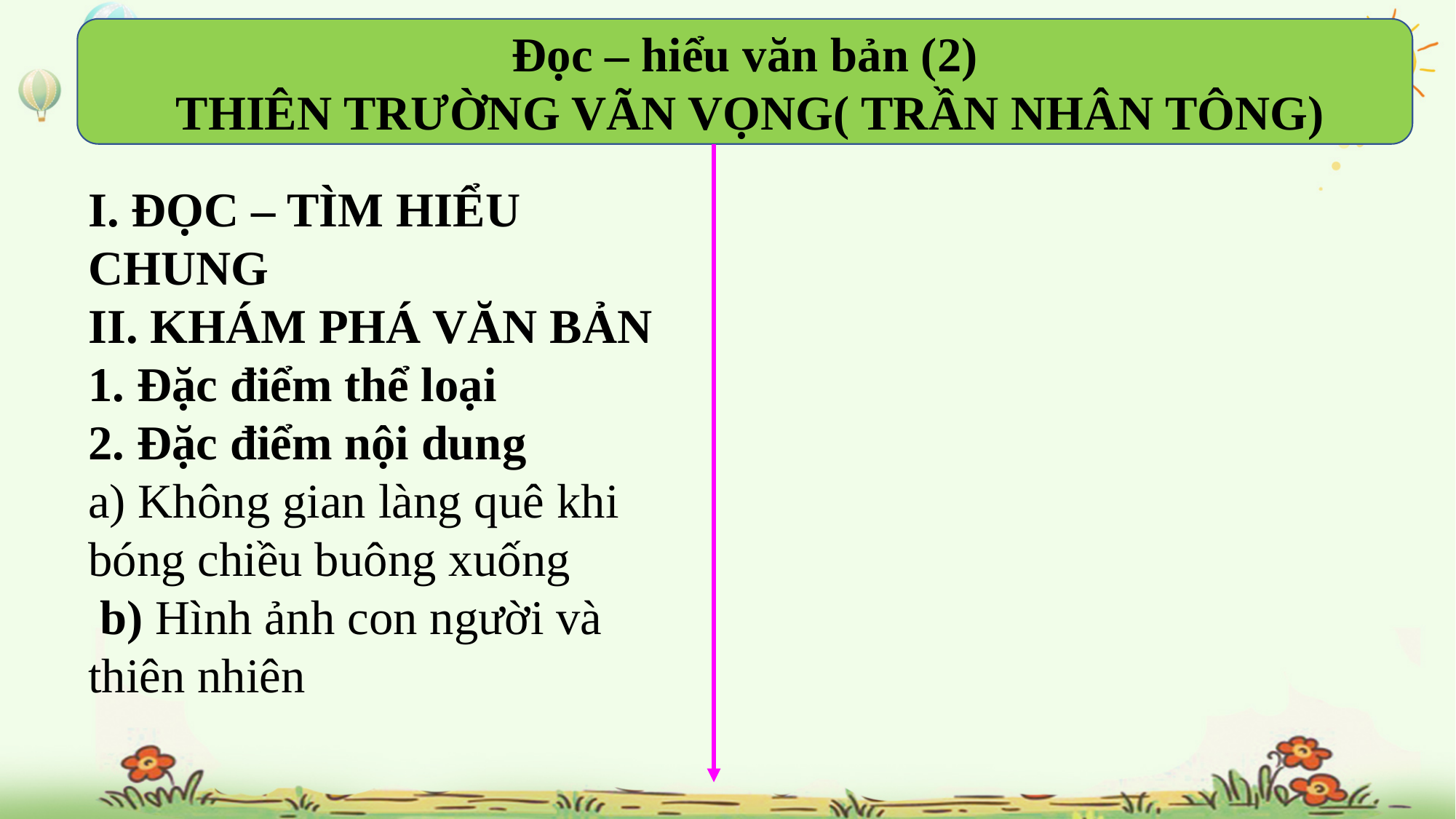

Đọc – hiểu văn bản (2)
 THIÊN TRƯỜNG VÃN VỌNG( TRẦN NHÂN TÔNG)
I. ĐỌC – TÌM HIỂU CHUNG
II. KHÁM PHÁ VĂN BẢN
1. Đặc điểm thể loại
2. Đặc điểm nội dung
a) Không gian làng quê khi bóng chiều buông xuống
 b) Hình ảnh con người và thiên nhiên